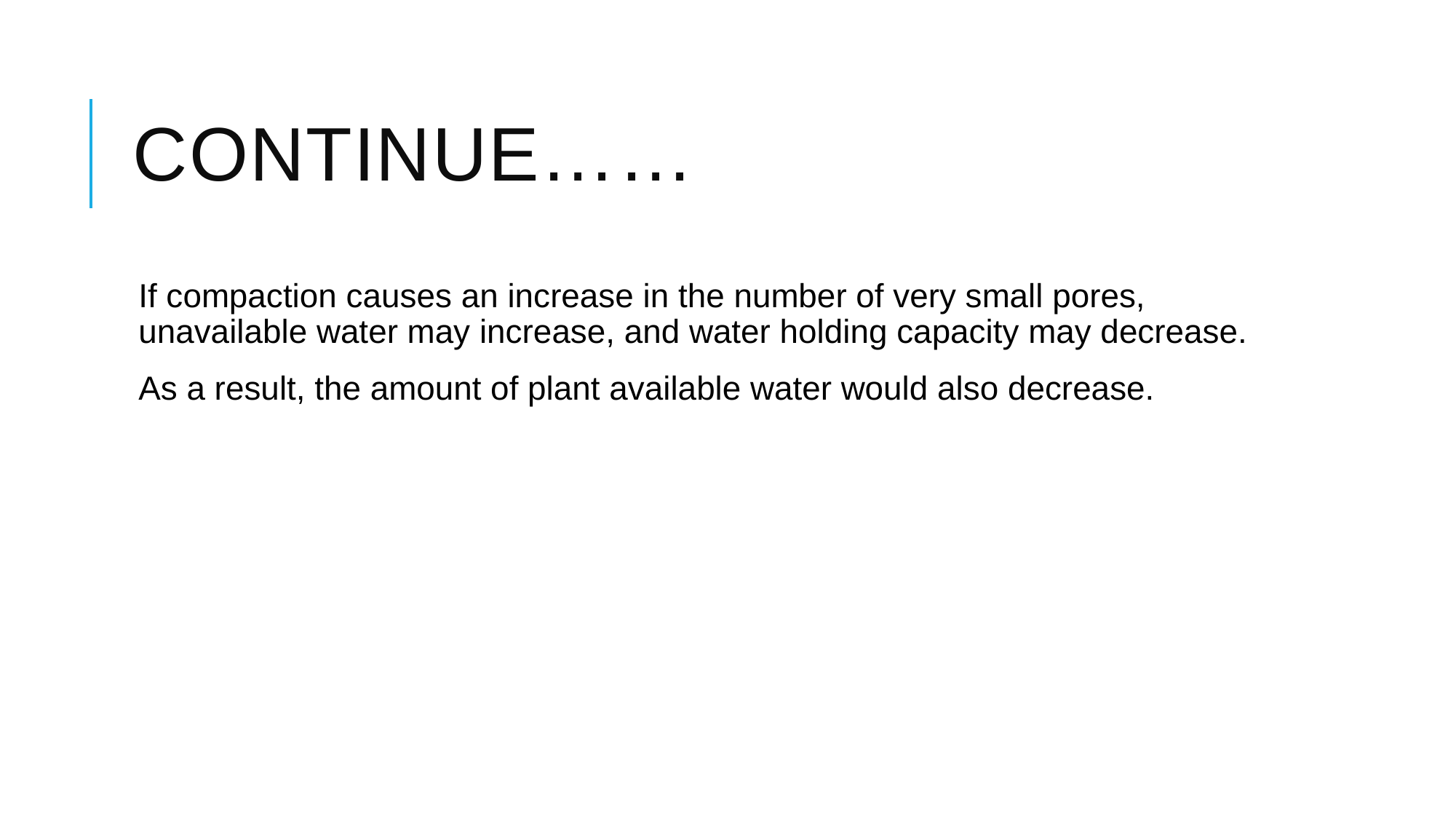

# CONTINUE……
If compaction causes an increase in the number of very small pores, unavailable water may increase, and water holding capacity may decrease.
As a result, the amount of plant available water would also decrease.